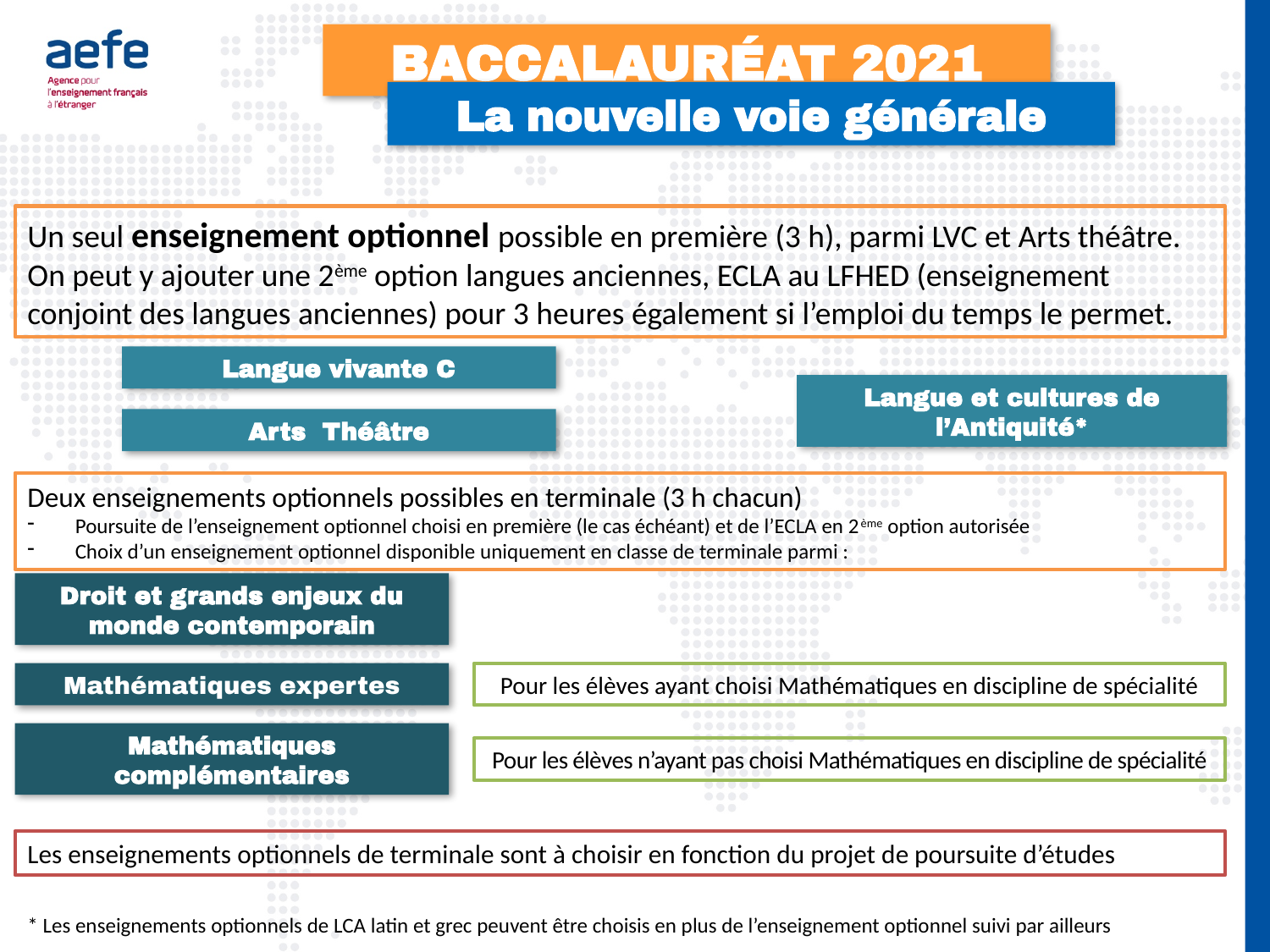

Baccalauréat 2021
La nouvelle voie générale
Un seul enseignement optionnel possible en première (3 h), parmi LVC et Arts théâtre. On peut y ajouter une 2ème option langues anciennes, ECLA au LFHED (enseignement conjoint des langues anciennes) pour 3 heures également si l’emploi du temps le permet.
Langue vivante C
Langue et cultures de l’Antiquité*
Arts  Théâtre
Deux enseignements optionnels possibles en terminale (3 h chacun)
Poursuite de l’enseignement optionnel choisi en première (le cas échéant) et de l’ECLA en 2ème option autorisée
Choix d’un enseignement optionnel disponible uniquement en classe de terminale parmi :
Droit et grands enjeux du monde contemporain
Mathématiques expertes
Pour les élèves ayant choisi Mathématiques en discipline de spécialité
Mathématiques complémentaires
Pour les élèves n’ayant pas choisi Mathématiques en discipline de spécialité
Les enseignements optionnels de terminale sont à choisir en fonction du projet de poursuite d’études
* Les enseignements optionnels de LCA latin et grec peuvent être choisis en plus de l’enseignement optionnel suivi par ailleurs